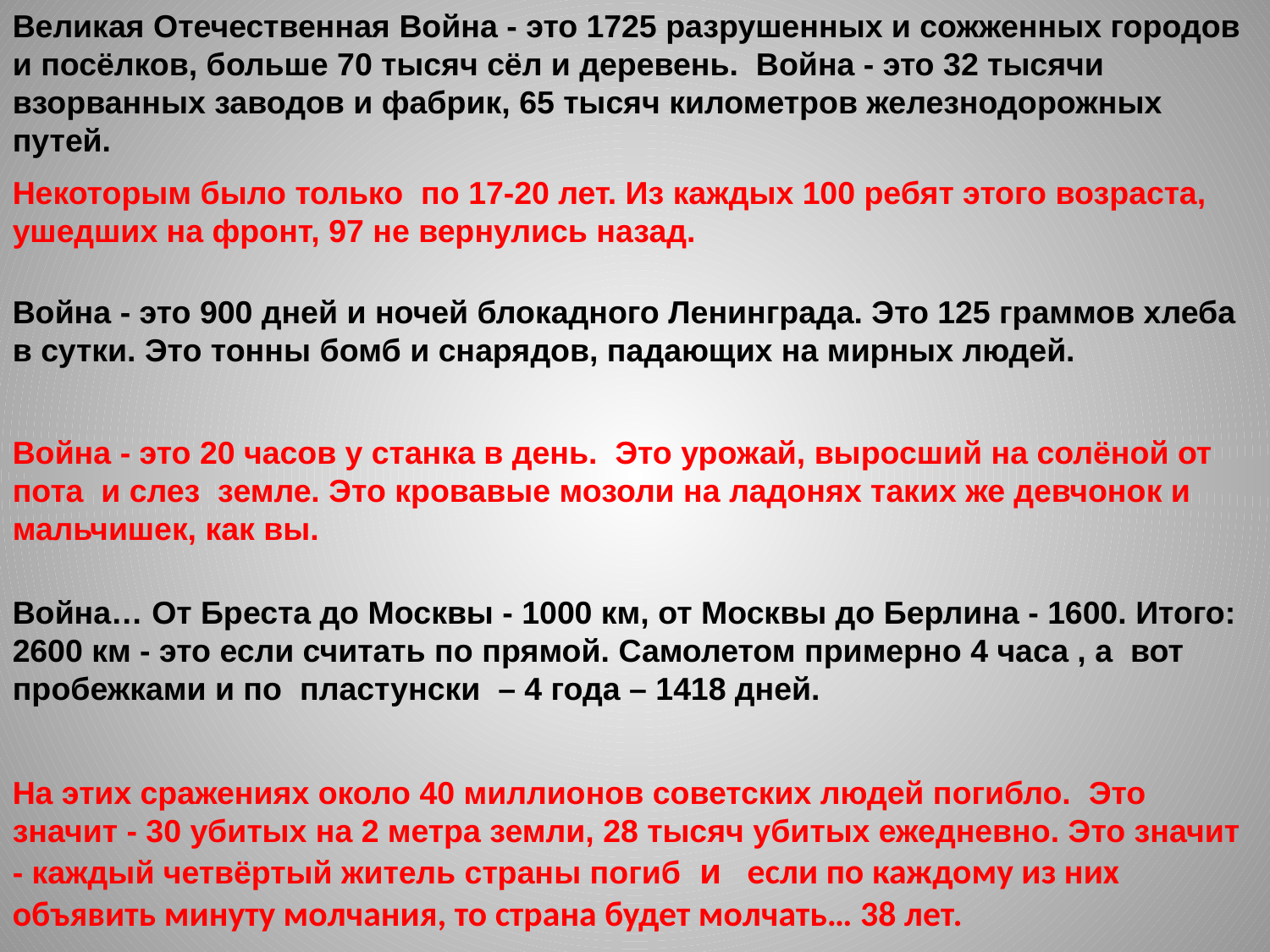

Великая Отечественная Война - это 1725 разрушенных и сожженных городов и посёлков, больше 70 тысяч сёл и деревень.  Война - это 32 тысячи взорванных заводов и фабрик, 65 тысяч километров железнодорожных путей.
Некоторым было только  по 17-20 лет. Из каждых 100 ребят этого возраста, ушедших на фронт, 97 не вернулись назад.
Война - это 900 дней и ночей блокадного Ленинграда. Это 125 граммов хлеба в сутки. Это тонны бомб и снарядов, падающих на мирных людей.
Война - это 20 часов у станка в день.  Это урожай, выросший на солёной от пота  и слез  земле. Это кровавые мозоли на ладонях таких же девчонок и мальчишек, как вы.
Война… От Бреста до Москвы - 1000 км, от Москвы до Берлина - 1600. Итого: 2600 км - это если считать по прямой. Самолетом примерно 4 часа , а  вот пробежками и по  пластунски  – 4 года – 1418 дней.
На этих сражениях около 40 миллионов советских людей погибло.  Это значит - 30 убитых на 2 метра земли, 28 тысяч убитых ежедневно. Это значит - каждый четвёртый житель страны погиб  и   если по каждому из них объявить минуту молчания, то страна будет молчать… 38 лет.